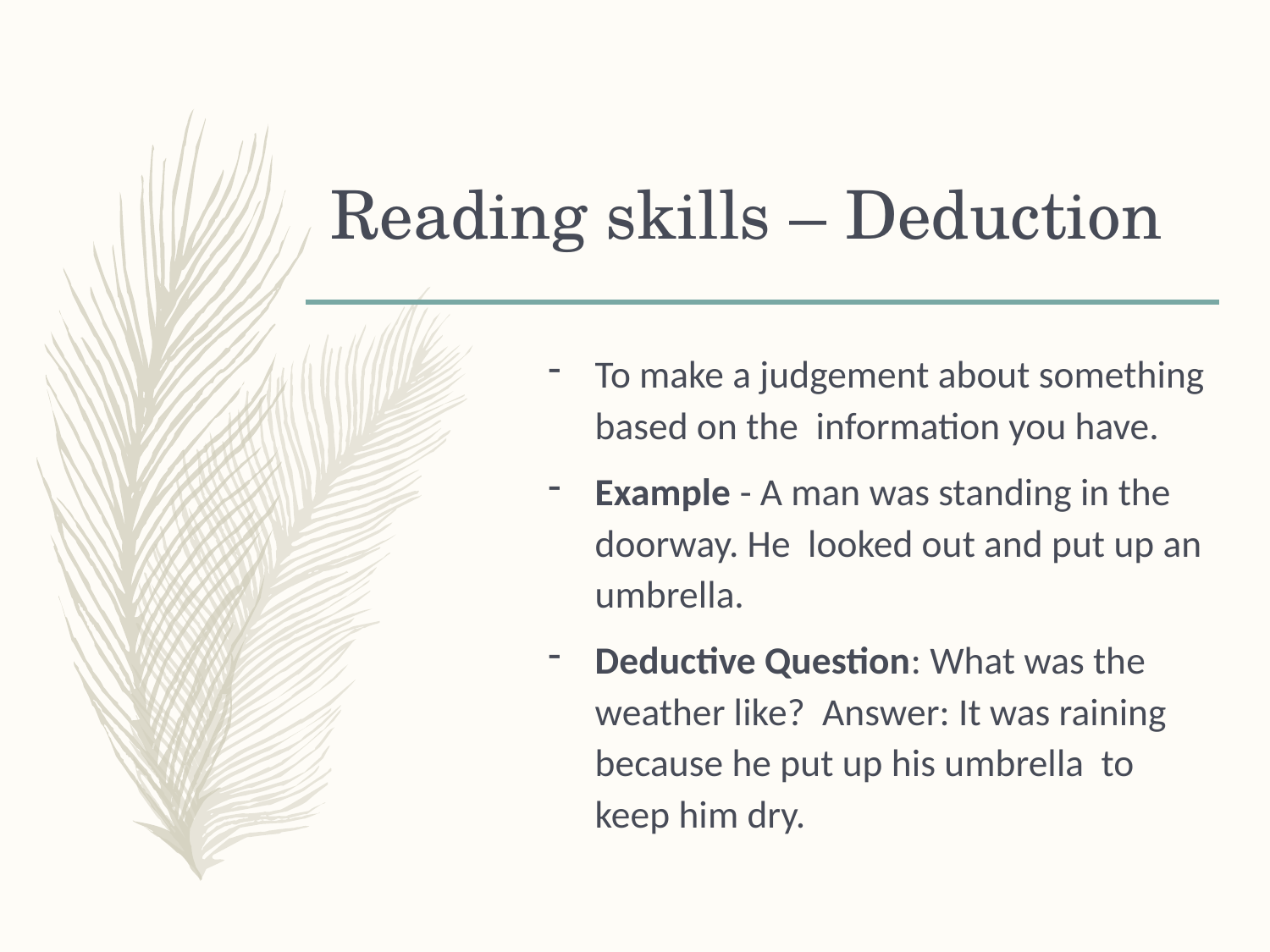

# Reading skills – Deduction
To make a judgement about something based on the  information you have.
Example - A man was standing in the doorway. He  looked out and put up an umbrella.
Deductive Question: What was the weather like?  Answer: It was raining because he put up his umbrella  to keep him dry.